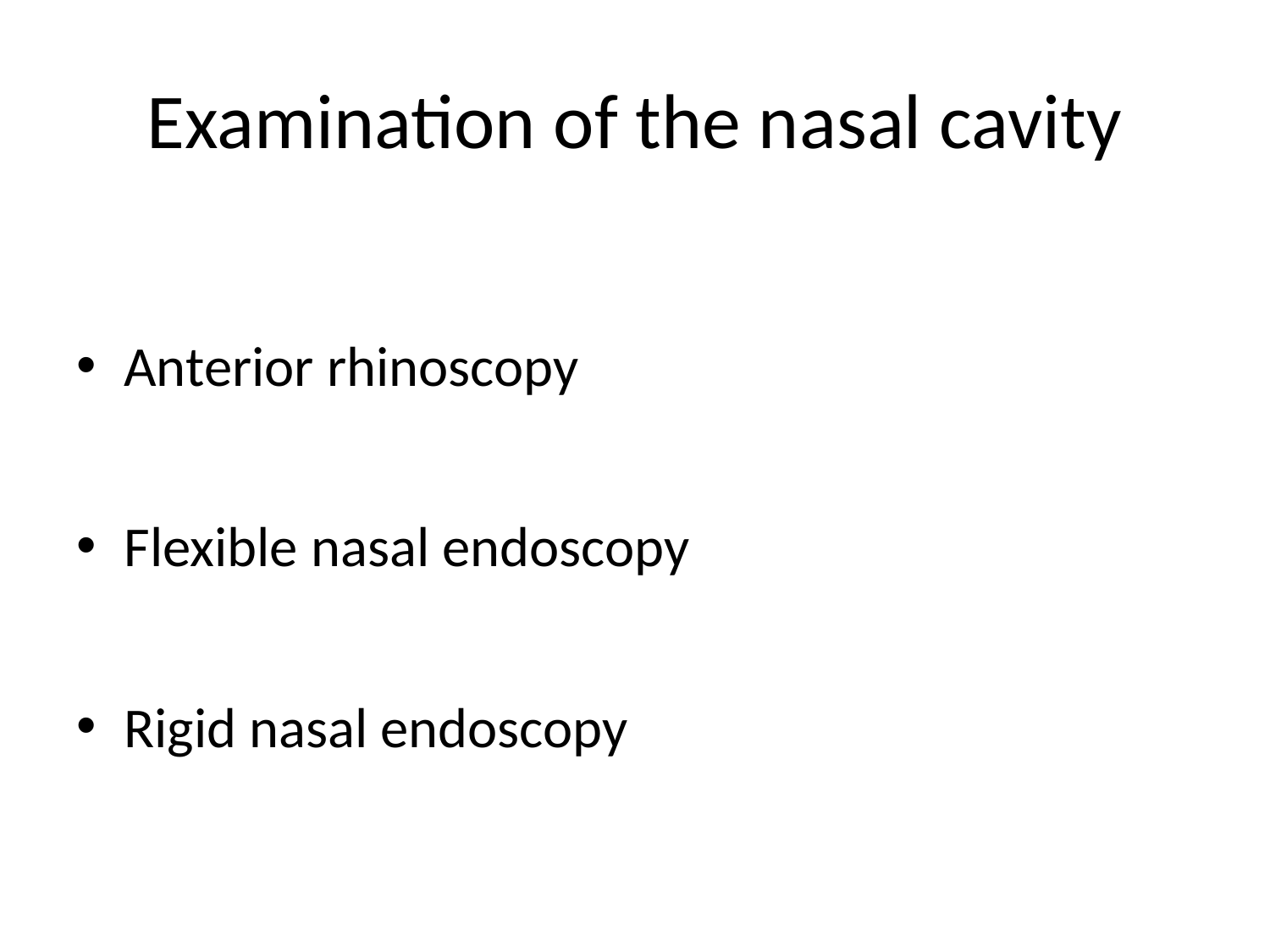

# Examination of the nasal cavity
Anterior rhinoscopy
Flexible nasal endoscopy
Rigid nasal endoscopy